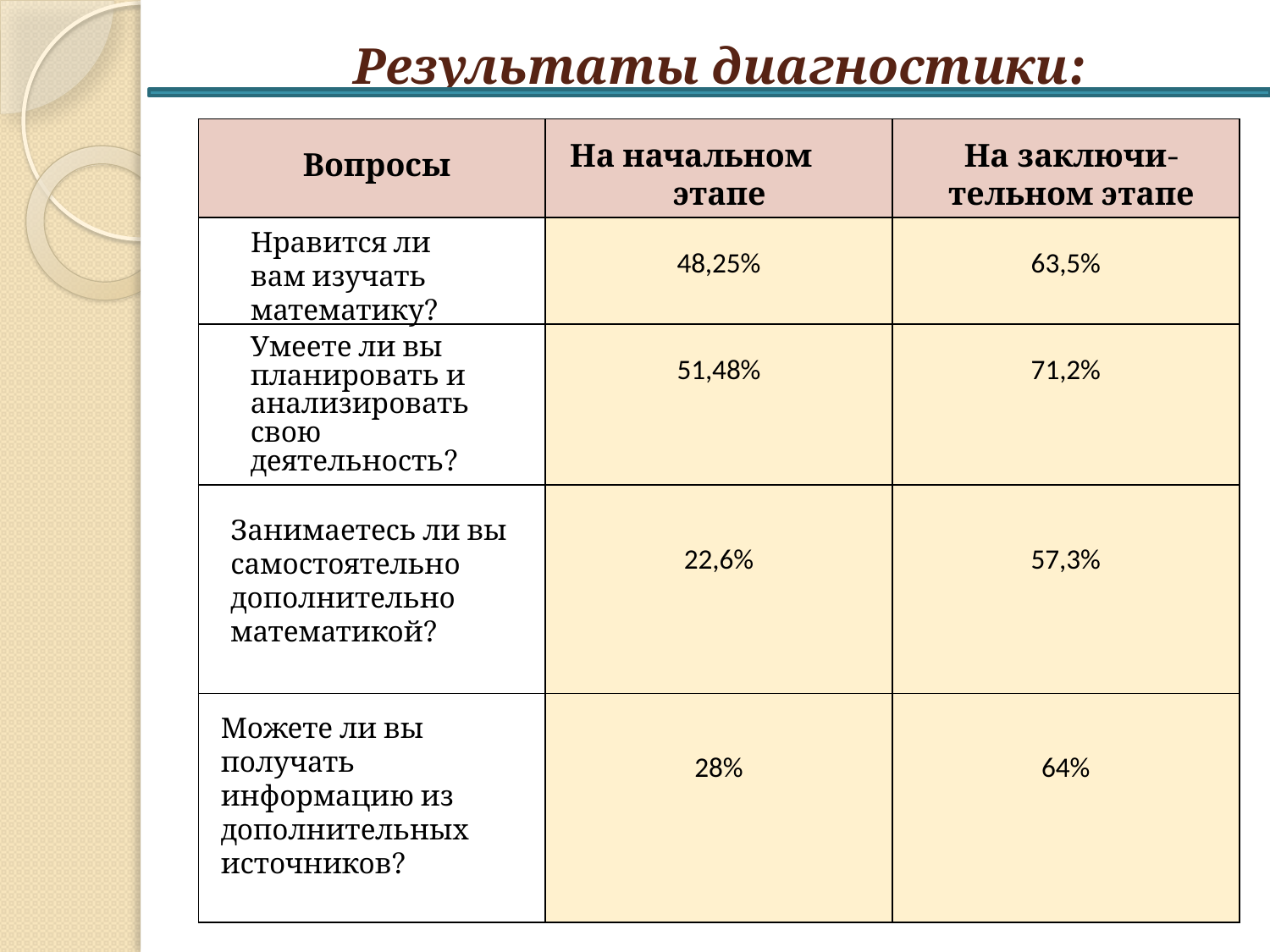

# Результаты диагностики:

|  |  |  |
| --- | --- | --- |
|  | 48,25% | 63,5% |
|  | 51,48% | 71,2% |
|  | 22,6% | 57,3% |
|  | 28% | 64% |
На начальном        этапе
На заключи-
тельном этапе
Вопросы
Нравится ли вам изучать математику?
Умеете ли вы планировать и анализировать свою деятельность?
Занимаетесь ли вы самостоятельно дополнительно математикой?
Можете ли вы получать информацию из дополнительных источников?